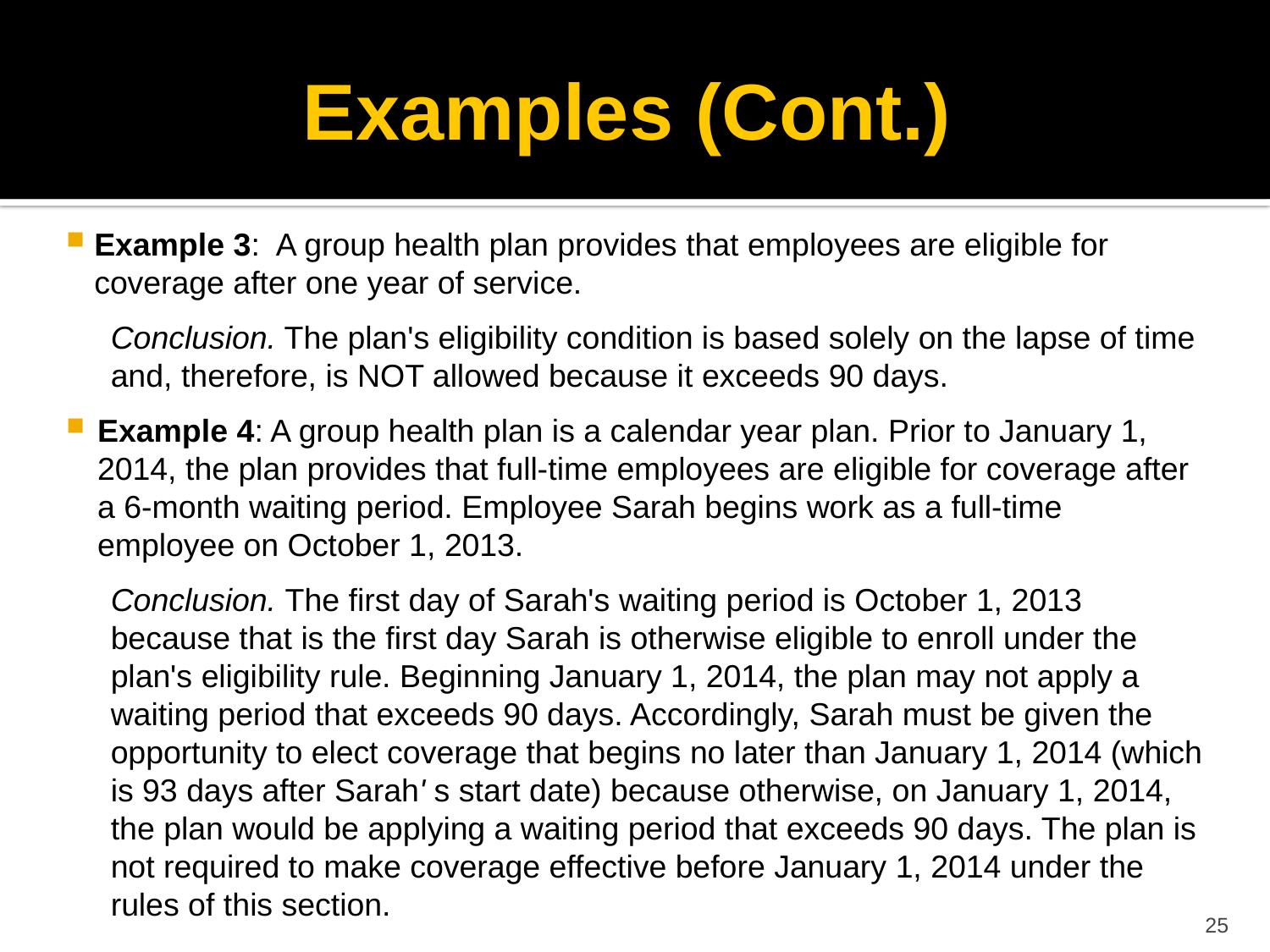

# Examples (Cont.)
Example 3:  A group health plan provides that employees are eligible for coverage after one year of service.

	Conclusion. The plan's eligibility condition is based solely on the lapse of time and, therefore, is NOT allowed because it exceeds 90 days.

Example 4: A group health plan is a calendar year plan. Prior to January 1, 2014, the plan provides that full-time employees are eligible for coverage after a 6-month waiting period. Employee Sarah begins work as a full-time employee on October 1, 2013.

	Conclusion. The first day of Sarah's waiting period is October 1, 2013 because that is the first day Sarah is otherwise eligible to enroll under the plan's eligibility rule. Beginning January 1, 2014, the plan may not apply a waiting period that exceeds 90 days. Accordingly, Sarah must be given the opportunity to elect coverage that begins no later than January 1, 2014 (which is 93 days after Sarah' s start date) because otherwise, on January 1, 2014, the plan would be applying a waiting period that exceeds 90 days. The plan is not required to make coverage effective before January 1, 2014 under the rules of this section.

25